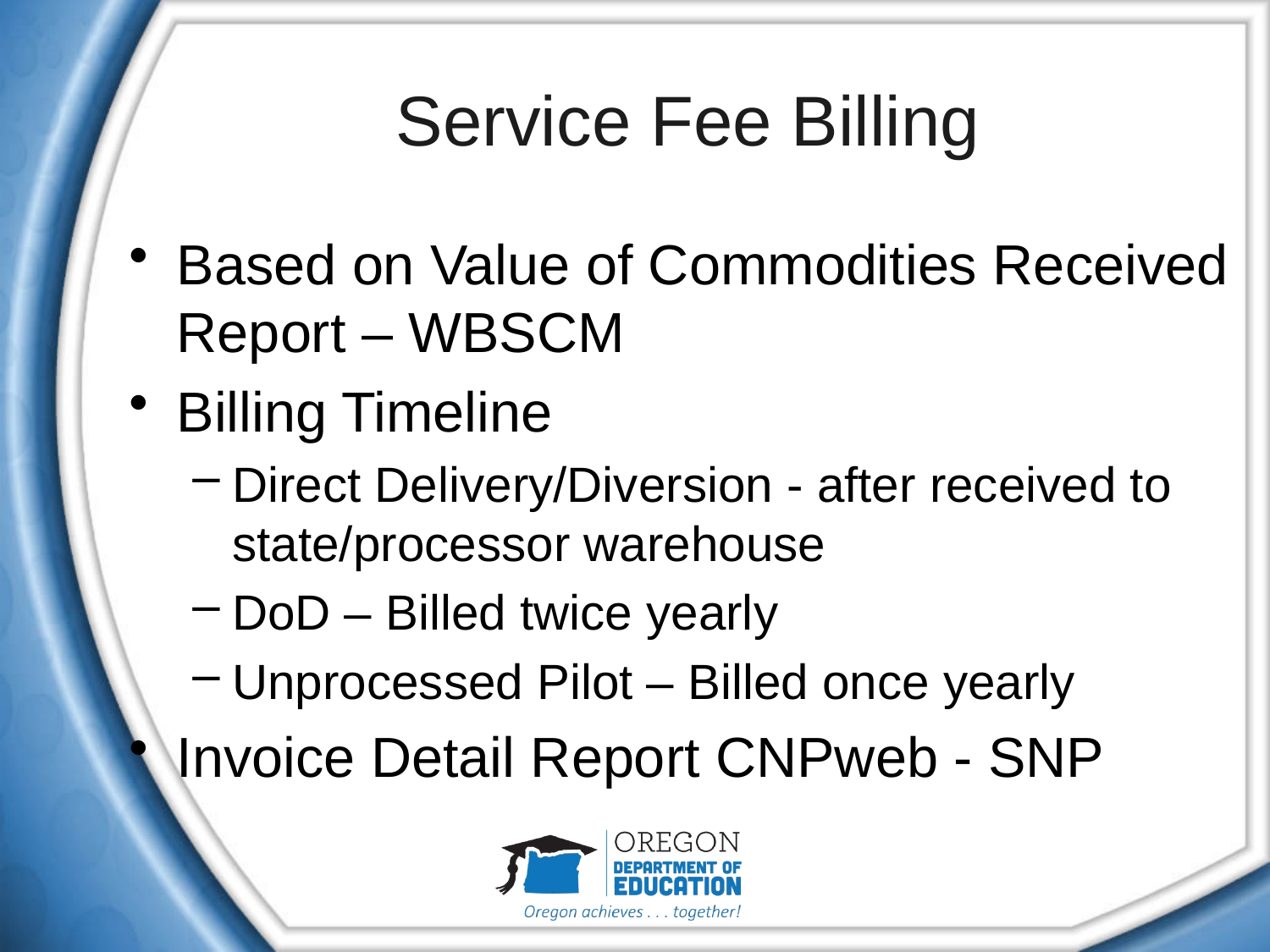

# Service Fee Billing
Based on Value of Commodities Received Report – WBSCM
Billing Timeline
Direct Delivery/Diversion - after received to state/processor warehouse
DoD – Billed twice yearly
Unprocessed Pilot – Billed once yearly
Invoice Detail Report CNPweb - SNP